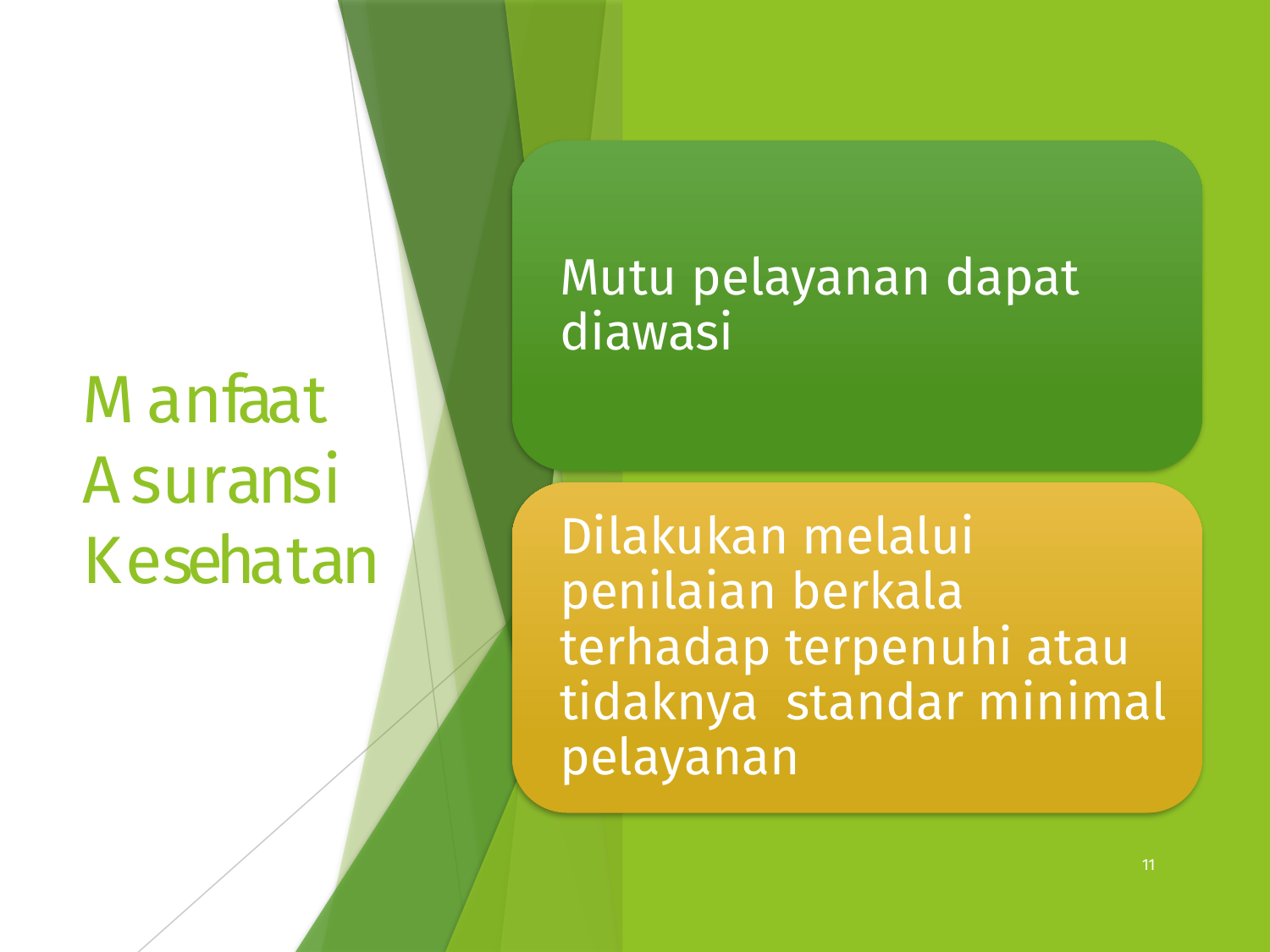

Mutu pelayanan dapat diawasi
Dilakukan melalui penilaian berkala  terhadap terpenuhi atau tidaknya  standar minimal pelayanan
# Manfaat Asuransi Kesehatan
11